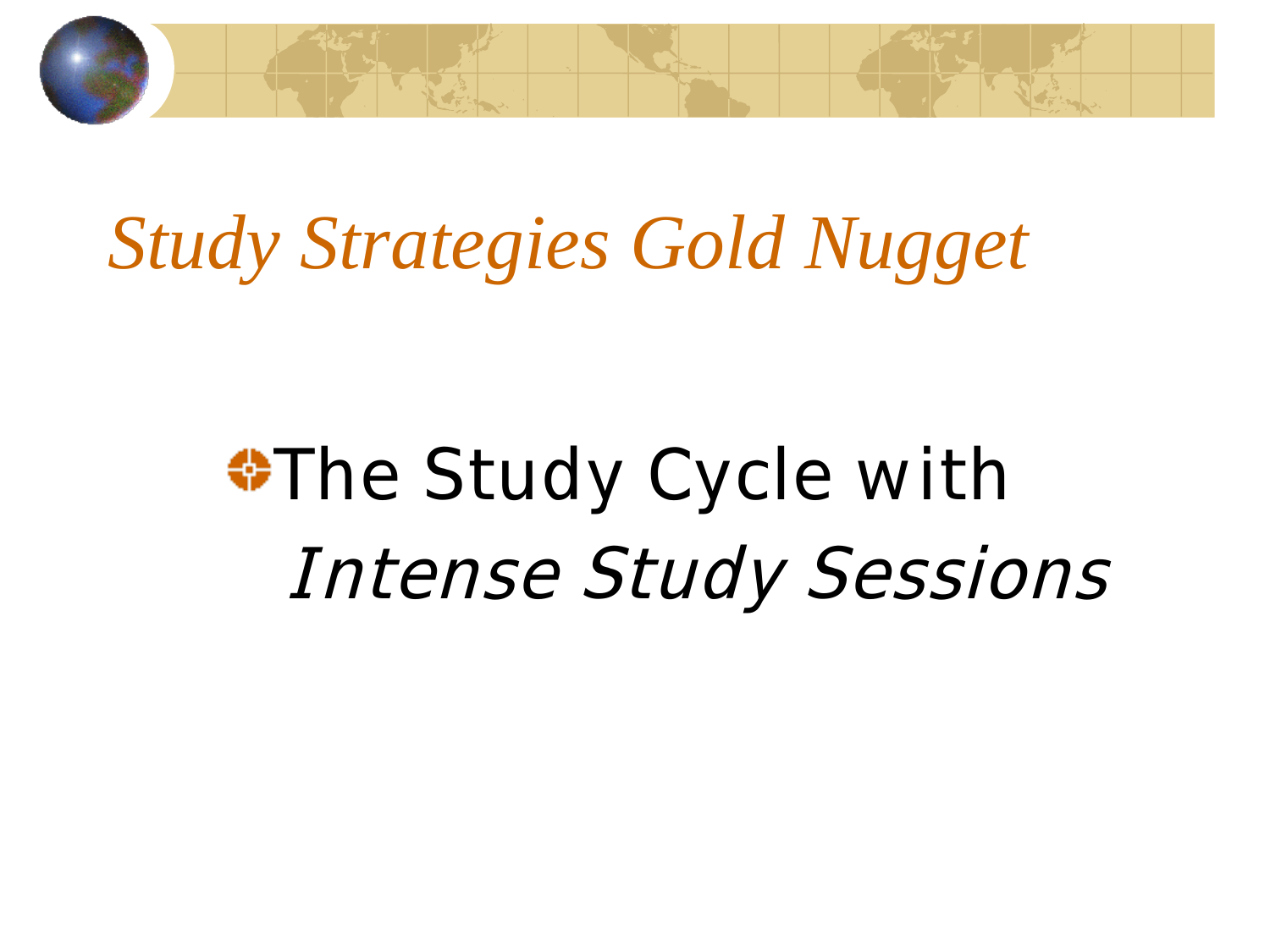

# Study Strategies Gold Nugget
The Study Cycle with
   Intense Study Sessions